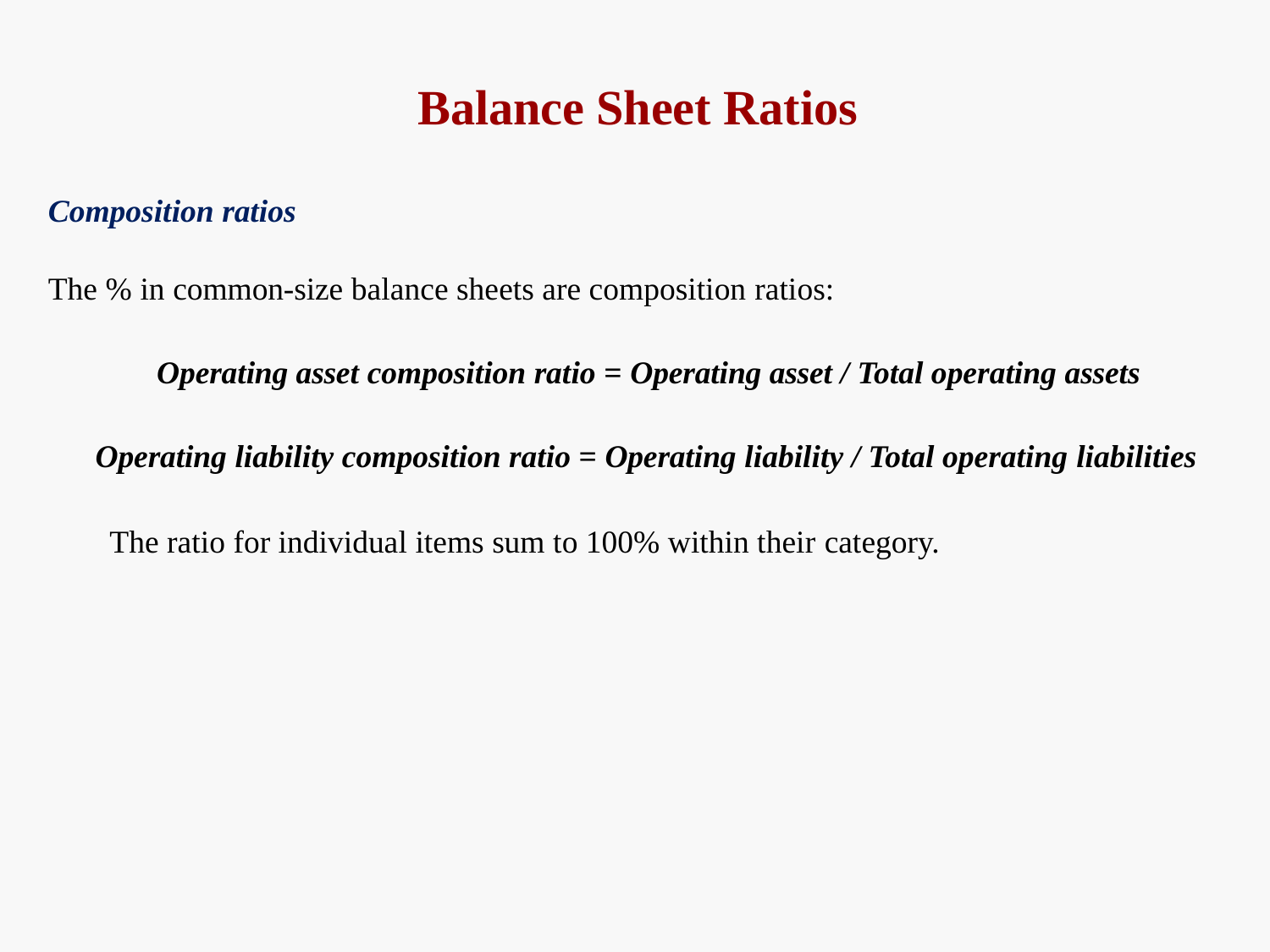

# Balance Sheet Ratios
Composition ratios

The % in common-size balance sheets are composition ratios:
Operating asset composition ratio = Operating asset / Total operating assets  Operating liability composition ratio = Operating liability / Total operating liabilities

The ratio for individual items sum to 100% within their category.